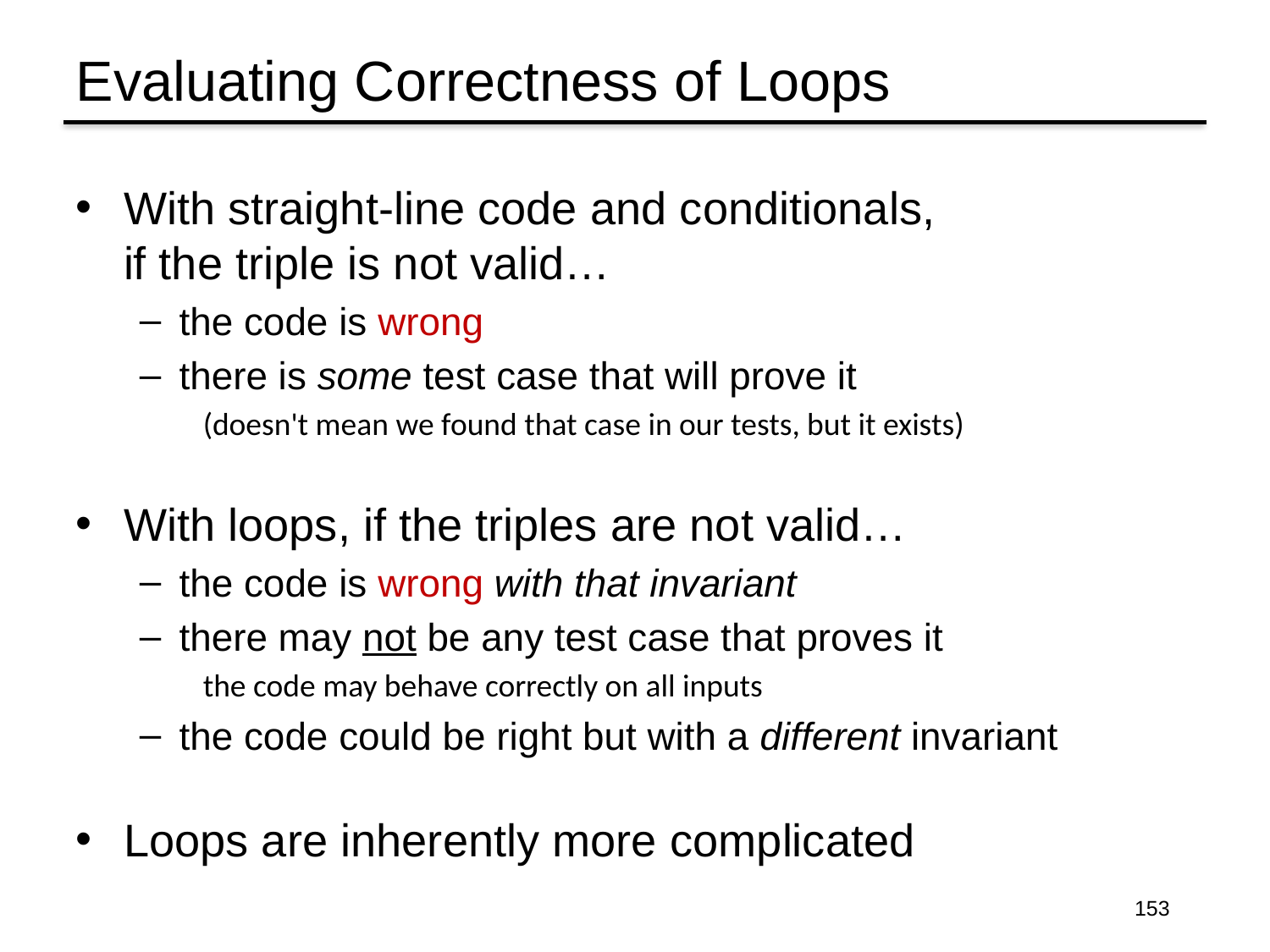

# Evaluating Correctness of Loops
With straight-line code and conditionals,
if the triple is not valid…
the code is wrong
there is some test case that will prove it
(doesn't mean we found that case in our tests, but it exists)

With loops, if the triples are not valid…
the code is wrong with that invariant
there may not be any test case that proves it
the code may behave correctly on all inputs
the code could be right but with a different invariant

Loops are inherently more complicated
153